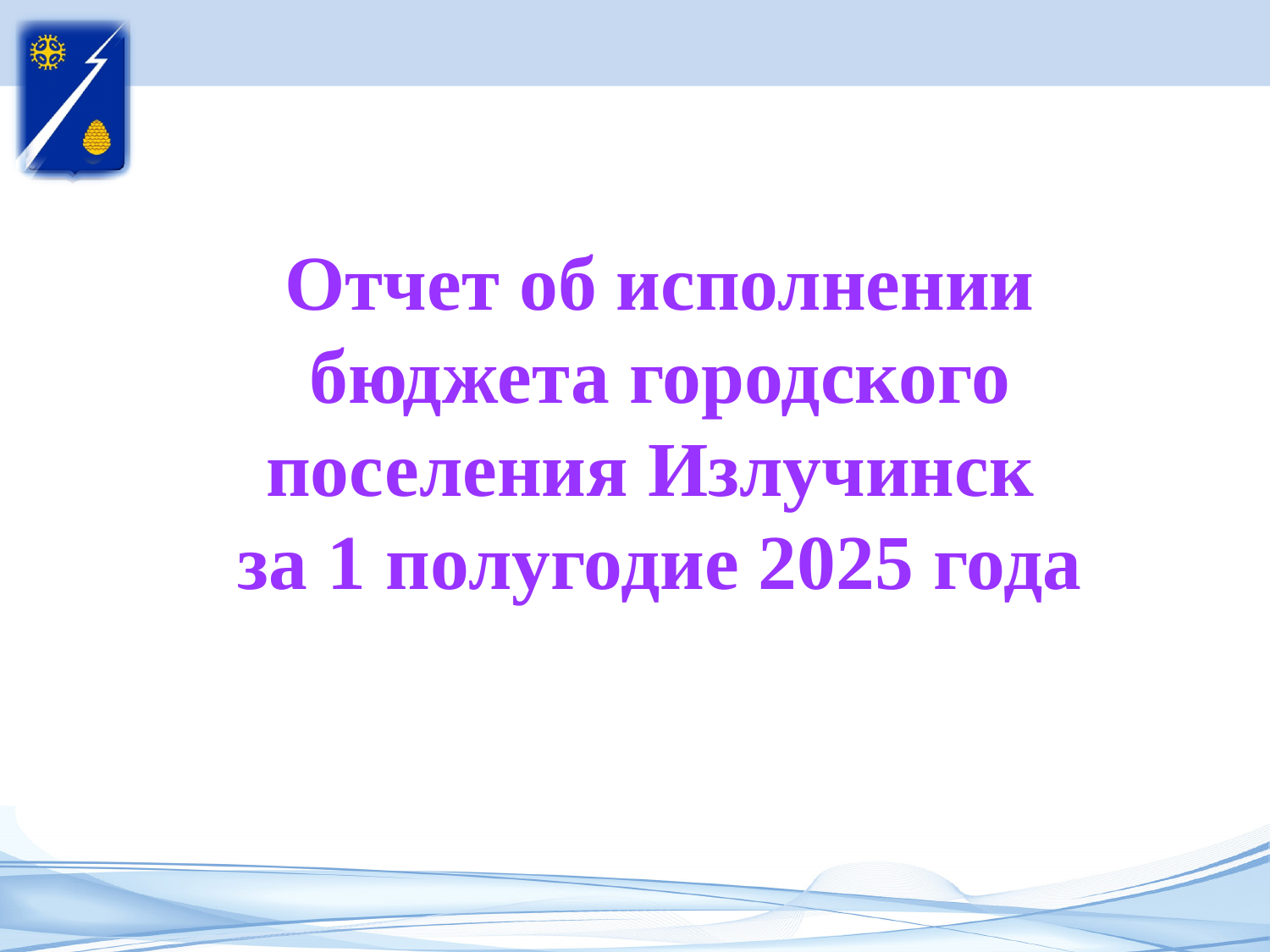

Отчет об исполнении бюджета городского поселения Излучинск
за 1 полугодие 2025 года